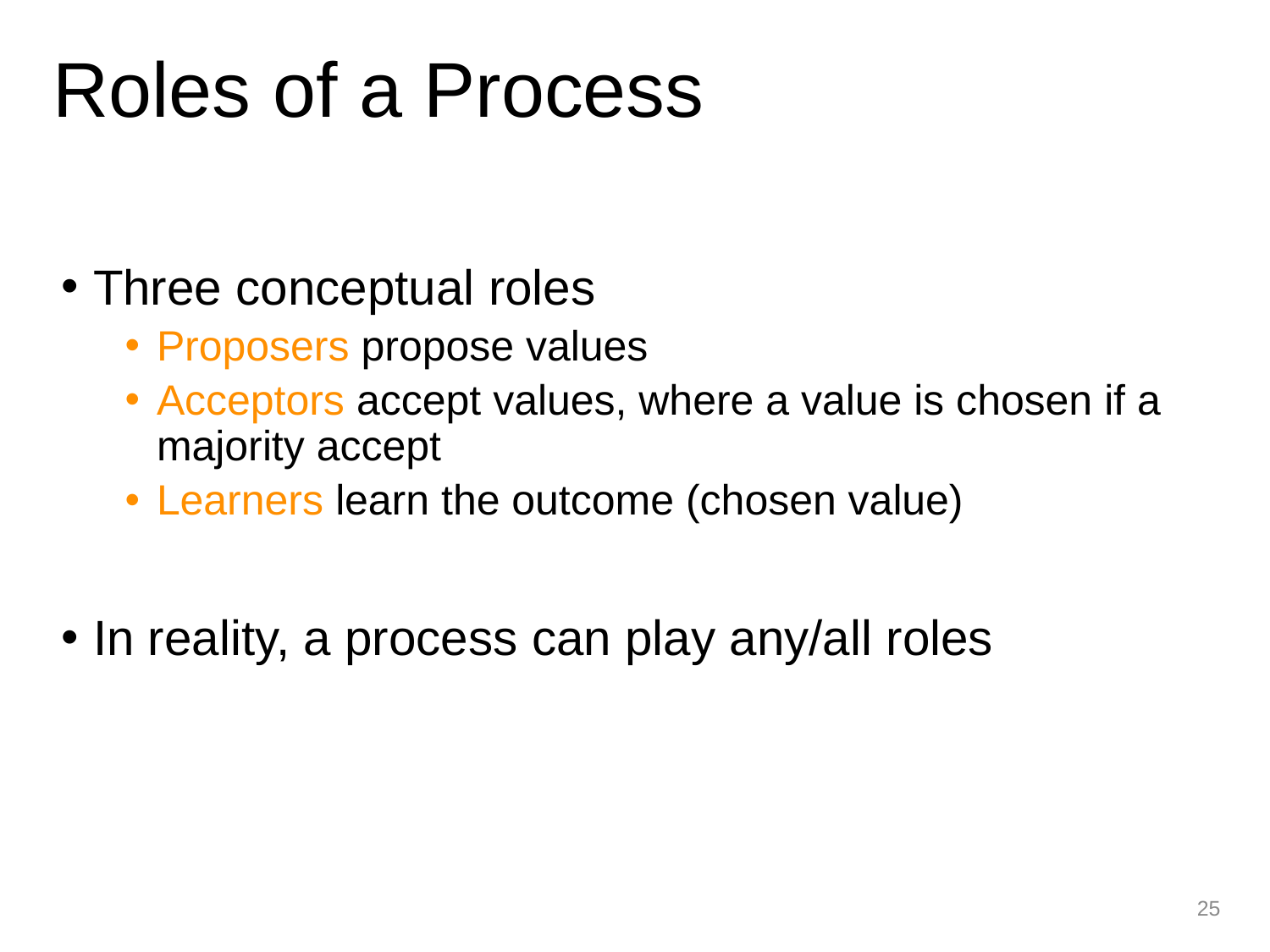

# Roles of a Process
Three conceptual roles
Proposers propose values
Acceptors accept values, where a value is chosen if a majority accept
Learners learn the outcome (chosen value)

In reality, a process can play any/all roles
25